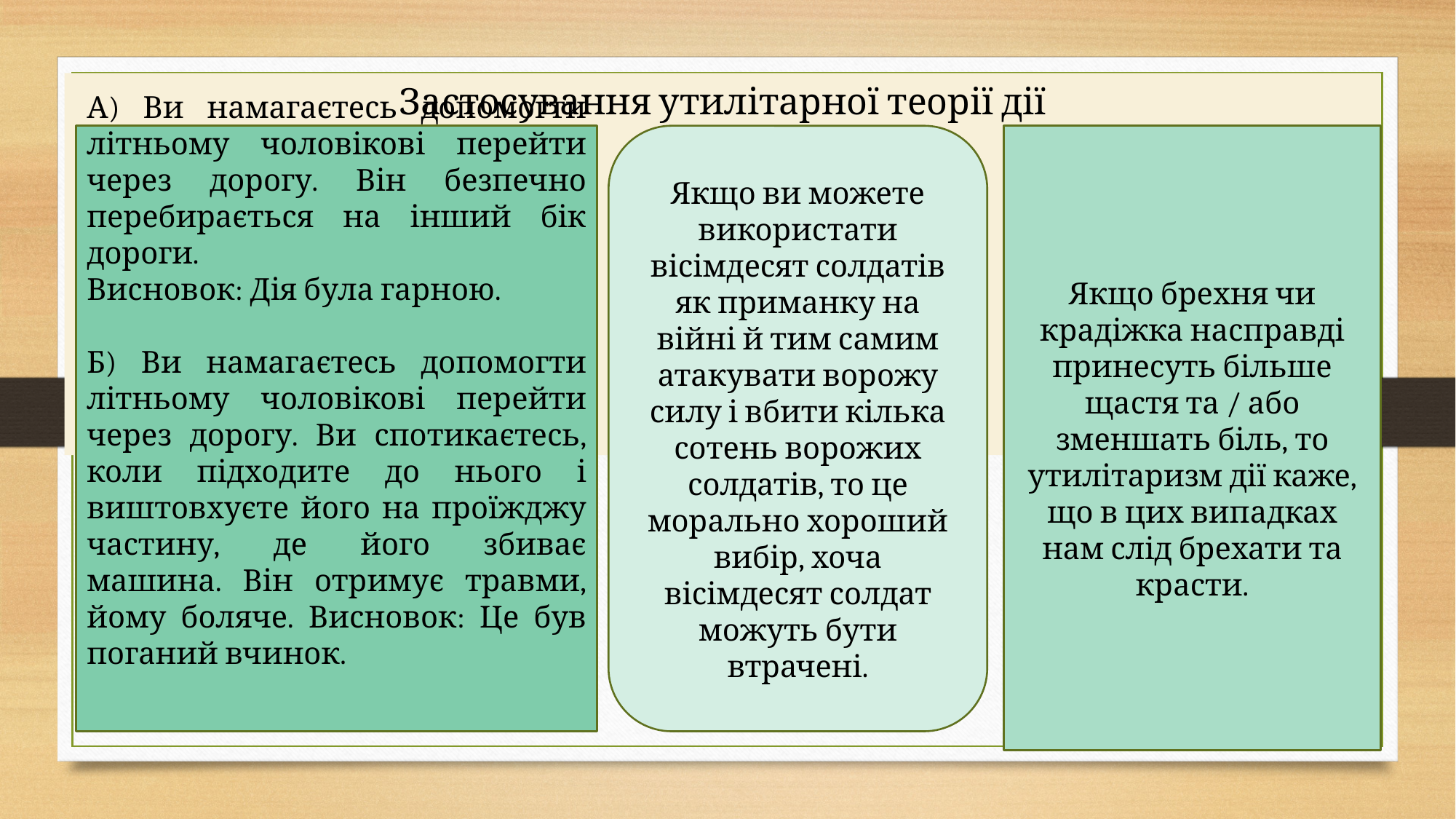

Застосування утилітарної теорії дії

2

А) Ви намагаєтесь допомогти літньому чоловікові перейти через дорогу. Він безпечно перебирається на інший бік дороги.
Висновок: Дія була гарною.

Б) Ви намагаєтесь допомогти літньому чоловікові перейти через дорогу. Ви спотикаєтесь, коли підходите до нього і виштовхуєте його на проїжджу частину, де його збиває машина. Він отримує травми, йому боляче. Висновок: Це був поганий вчинок.

Якщо ви можете використати вісімдесят солдатів як приманку на війні й тим самим атакувати ворожу силу і вбити кілька сотень ворожих солдатів, то це морально хороший вибір, хоча вісімдесят солдат можуть бути втрачені.
Якщо брехня чи крадіжка насправді принесуть більше щастя та / або зменшать біль, то утилітаризм дії каже, що в цих випадках нам слід брехати та красти.